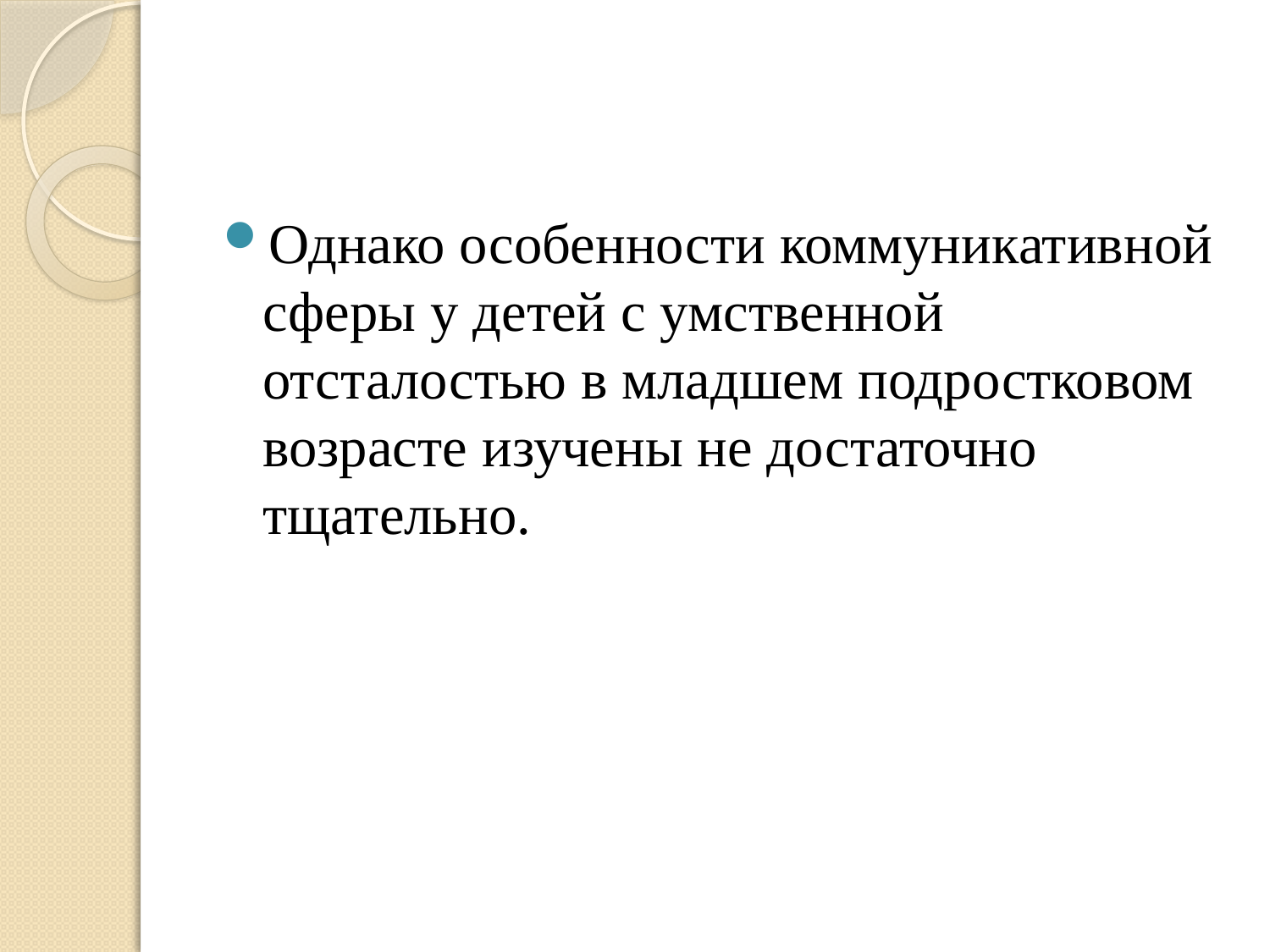

#
Однако особенности коммуникативной сферы у детей с умственной отсталостью в младшем подростковом возрасте изучены не достаточно тщательно.